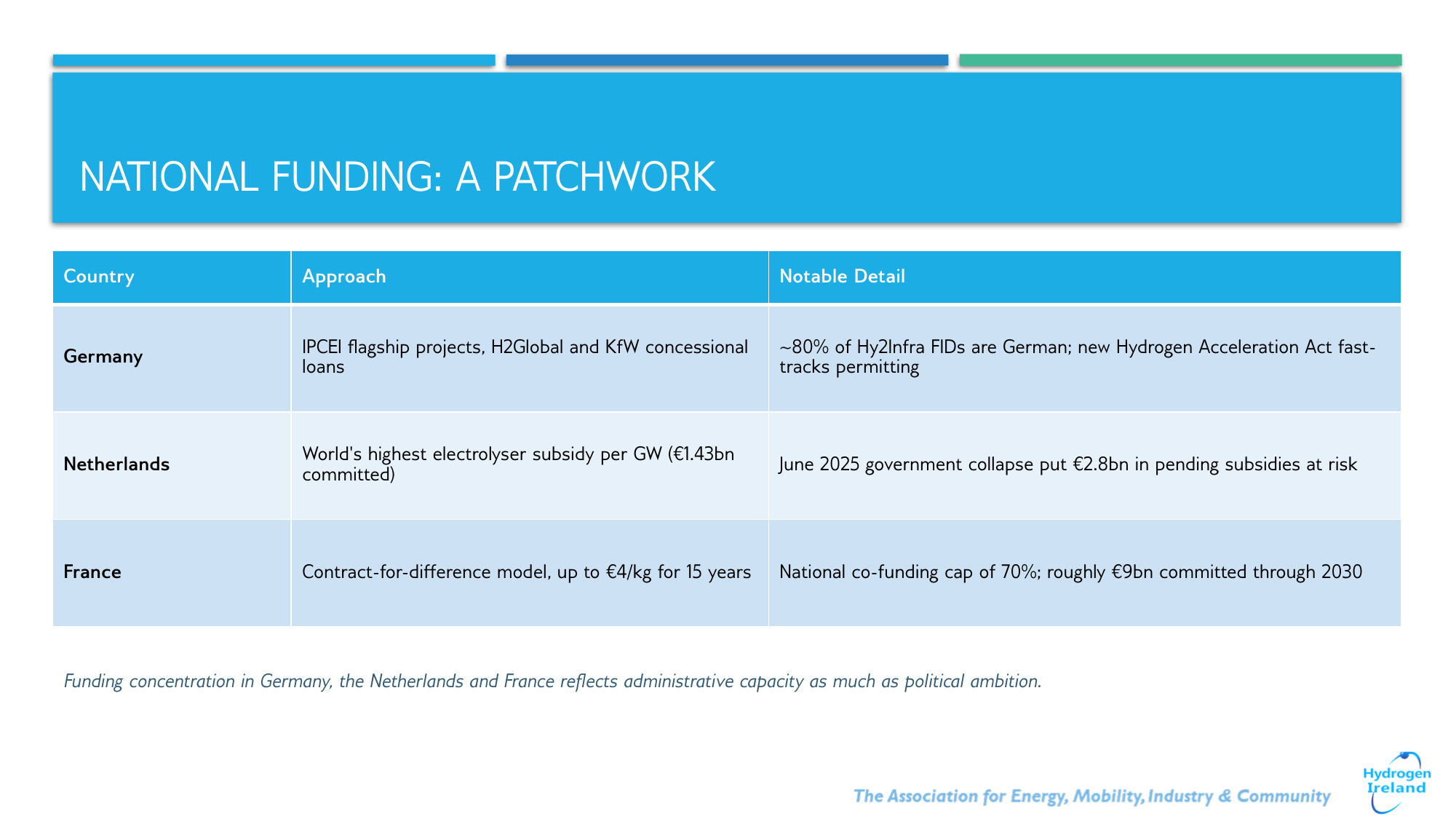

# National Funding: A Patchwork
| Country | Approach | Notable Detail |
| --- | --- | --- |
| Germany | IPCEI flagship projects, H2Global and KfW concessional loans | ~80% of Hy2Infra FIDs are German; new Hydrogen Acceleration Act fast-tracks permitting |
| Netherlands | World's highest electrolyser subsidy per GW (€1.43bn committed) | June 2025 government collapse put €2.8bn in pending subsidies at risk |
| France | Contract-for-difference model, up to €4/kg for 15 years | National co-funding cap of 70%; roughly €9bn committed through 2030 |
Funding concentration in Germany, the Netherlands and France reflects administrative capacity as much as political ambition.